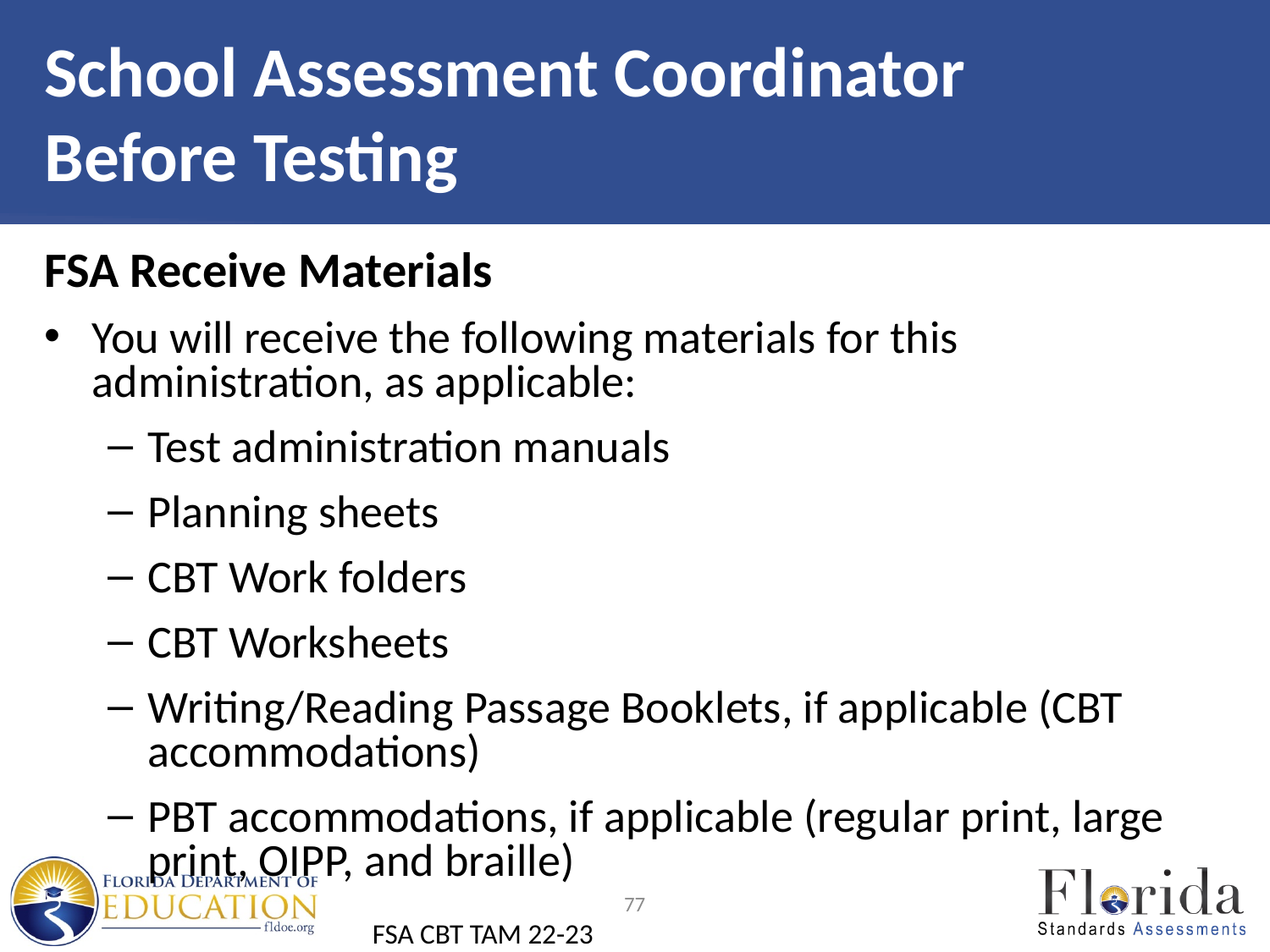

# School Assessment Coordinator Before Testing
FSA Receive Materials
You will receive the following materials for this administration, as applicable:
Test administration manuals
Planning sheets
CBT Work folders
CBT Worksheets
Writing/Reading Passage Booklets, if applicable (CBT accommodations)
PBT accommodations, if applicable (regular print, large print, OIPP, and braille)
77
FSA CBT TAM 22-23